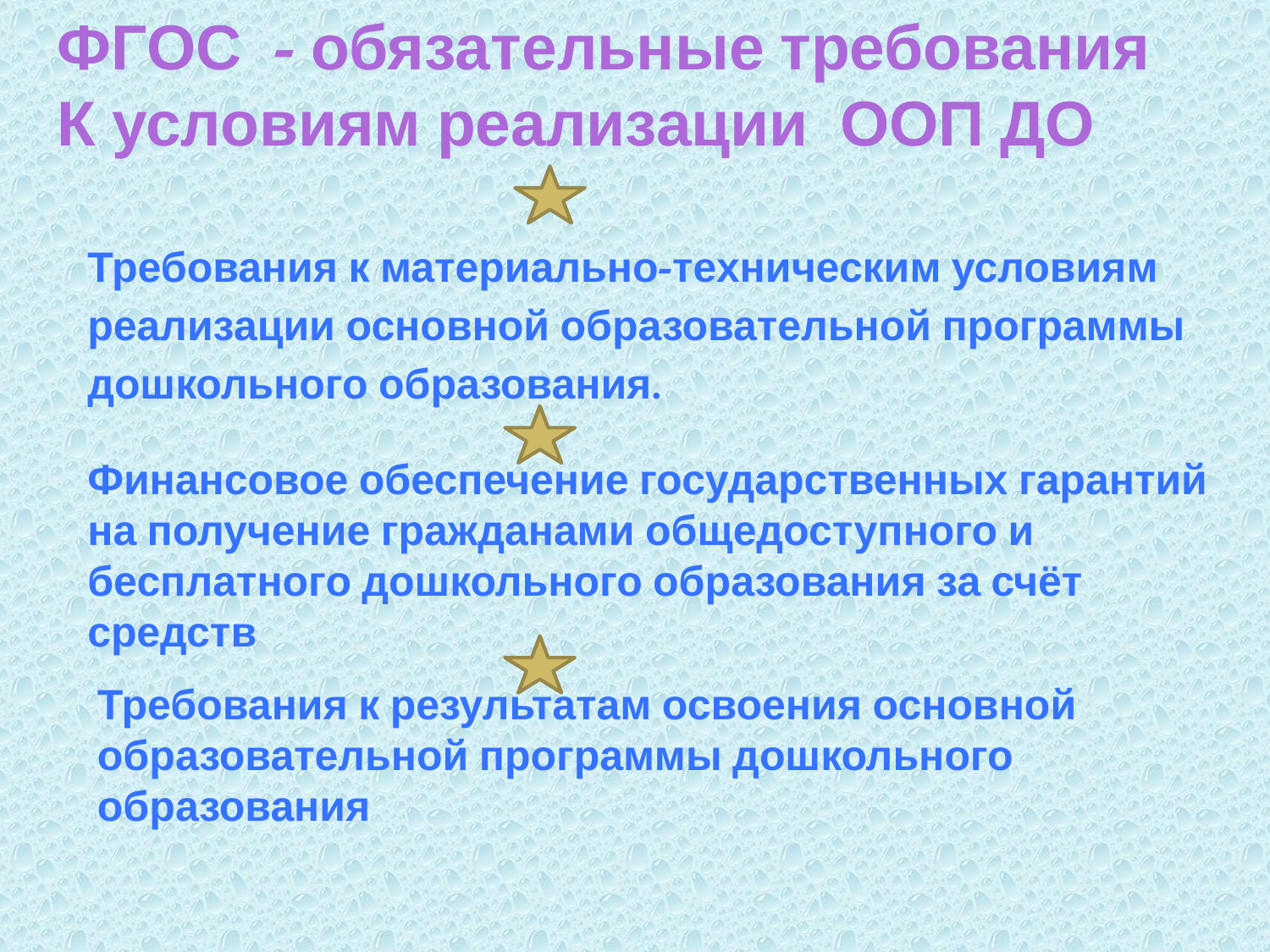

ФГОС  - обязательные требования
К условиям реализации  ООП ДО

Требования к материально-техническим условиям реализации основной образовательной программы дошкольного образования.

Финансовое обеспечение государственных гарантий на получение гражданами общедоступного и бесплатного дошкольного образования за счёт средств

Требования к результатам освоения основной образовательной программы дошкольного образования